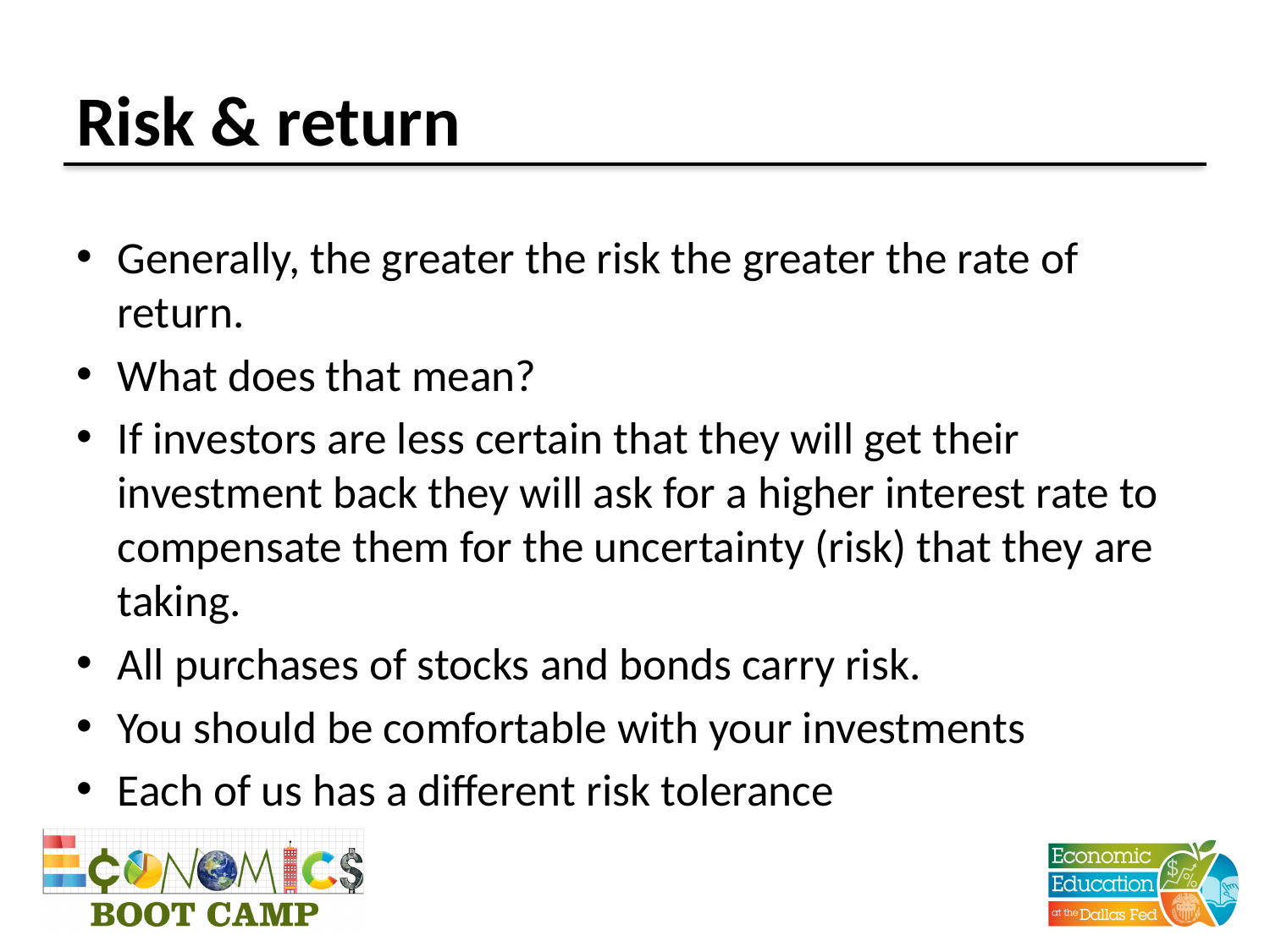

# Risk & return
Generally, the greater the risk the greater the rate of return.
What does that mean?
If investors are less certain that they will get their investment back they will ask for a higher interest rate to compensate them for the uncertainty (risk) that they are taking.
All purchases of stocks and bonds carry risk.
You should be comfortable with your investments
Each of us has a different risk tolerance